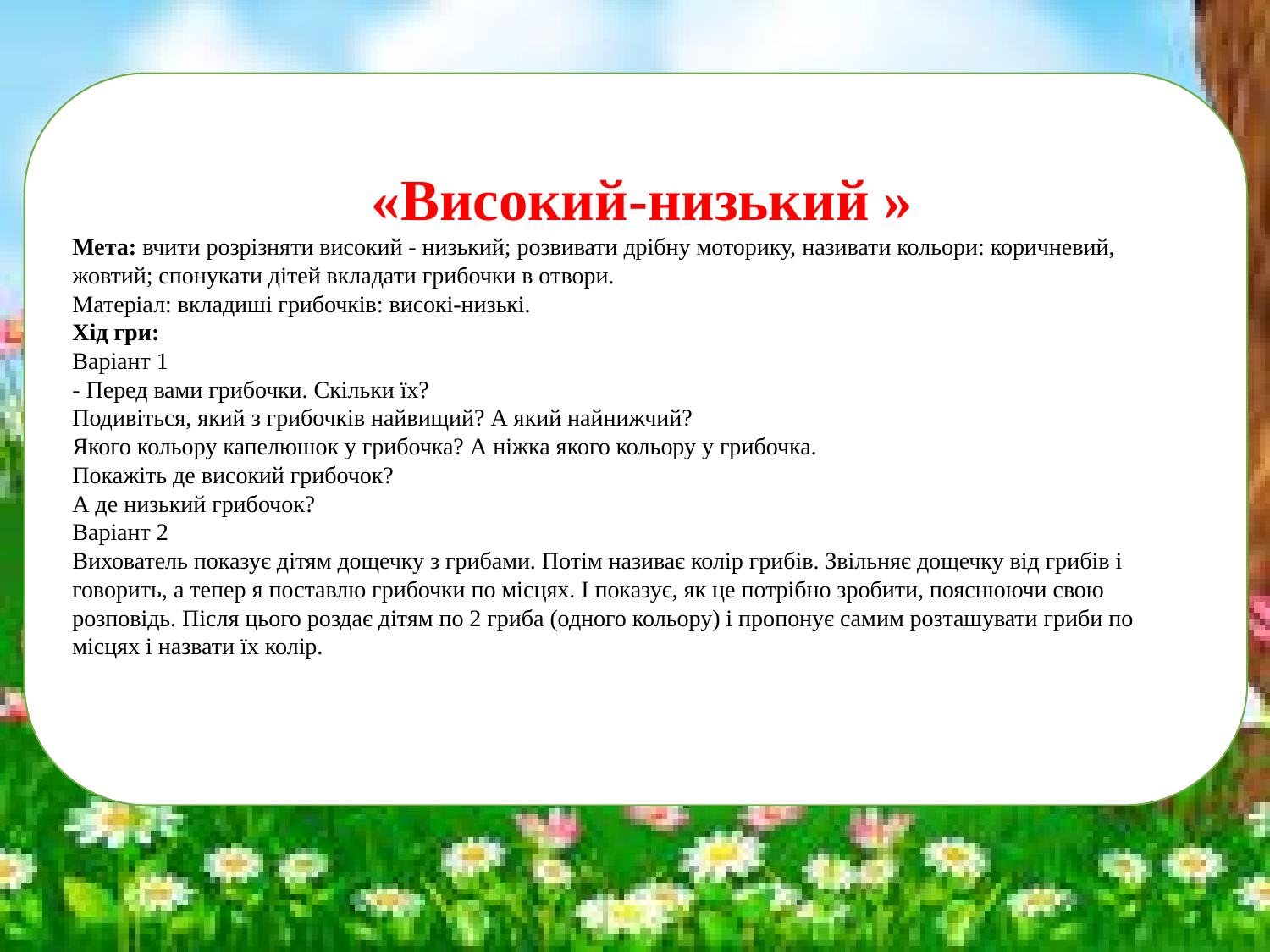

«Високий-низький »
Мета: вчити розрізняти високий - низький; розвивати дрібну моторику, називати кольори: коричневий, жовтий; спонукати дітей вкладати грибочки в отвори.
Матеріал: вкладиші грибочків: високі-низькі.
Хід гри:
Варіант 1
- Перед вами грибочки. Скільки їх?
Подивіться, який з грибочків найвищий? А який найнижчий?
Якого кольору капелюшок у грибочка? А ніжка якого кольору у грибочка.
Покажіть де високий грибочок?
А де низький грибочок?
Варіант 2
Вихователь показує дітям дощечку з грибами. Потім називає колір грибів. Звільняє дощечку від грибів і говорить, а тепер я поставлю грибочки по місцях. І показує, як це потрібно зробити, пояснюючи свою розповідь. Після цього роздає дітям по 2 гриба (одного кольору) і пропонує самим розташувати гриби по місцях і назвати їх колір.